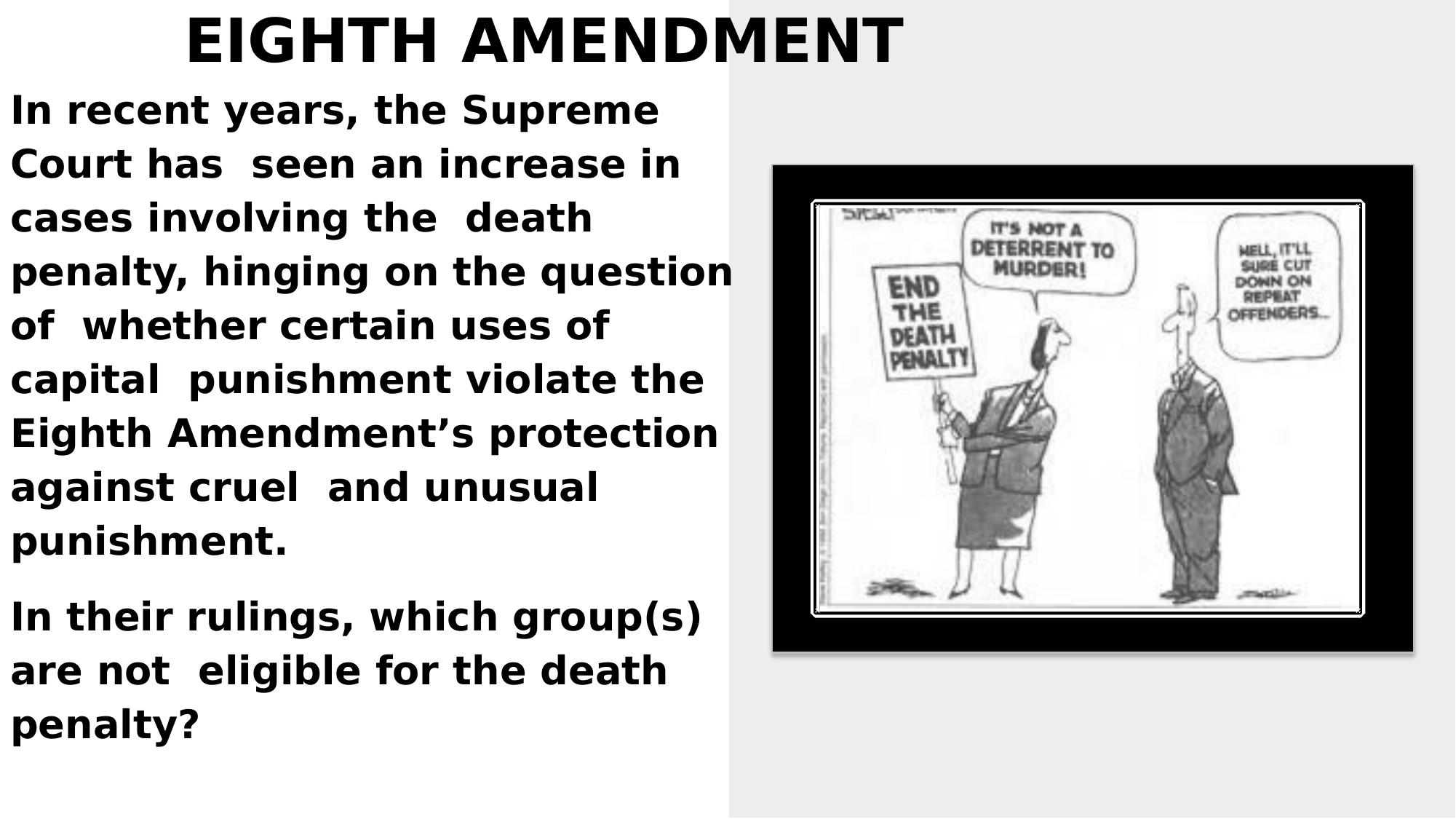

# EIGHTH AMENDMENT

In recent years, the Supreme Court has  seen an increase in cases involving the  death penalty, hinging on the question of  whether certain uses of capital  punishment violate the Eighth Amendment’s protection against cruel  and unusual punishment.
In their rulings, which group(s) are not  eligible for the death penalty?